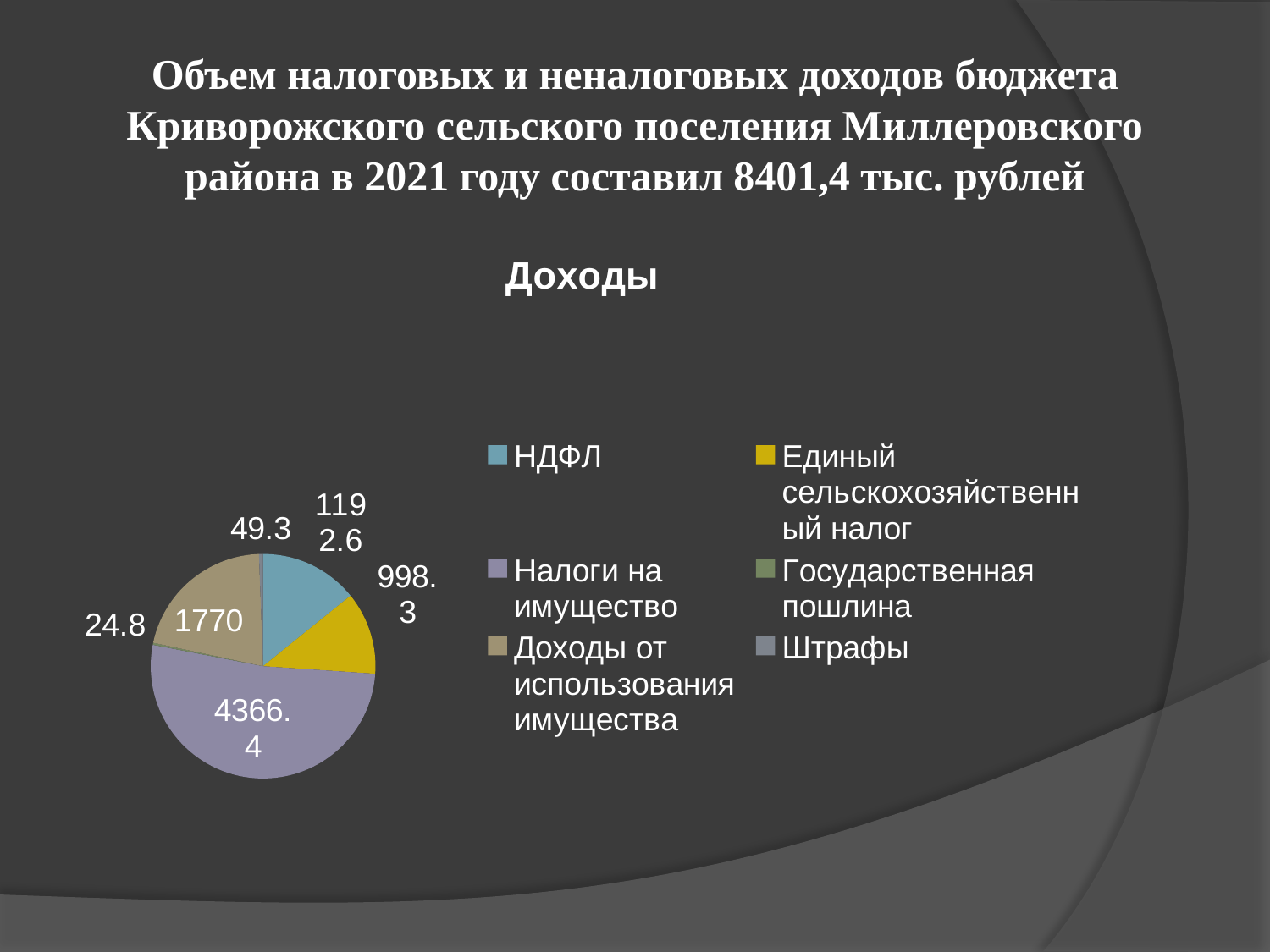

# Объем налоговых и неналоговых доходов бюджета Криворожского сельского поселения Миллеровского района в 2021 году составил 8401,4 тыс. рублей

### Chart:

| Category | Доходы |
|---|---|
| НДФЛ | 1192.6 |
| Единый сельскохозяйственный налог | 998.3 |
| Налоги на имущество | 4366.4 |
| Государственная пошлина | 24.8 |
| Доходы от использования имущества | 1770.0 |
| Штрафы | 49.3 |